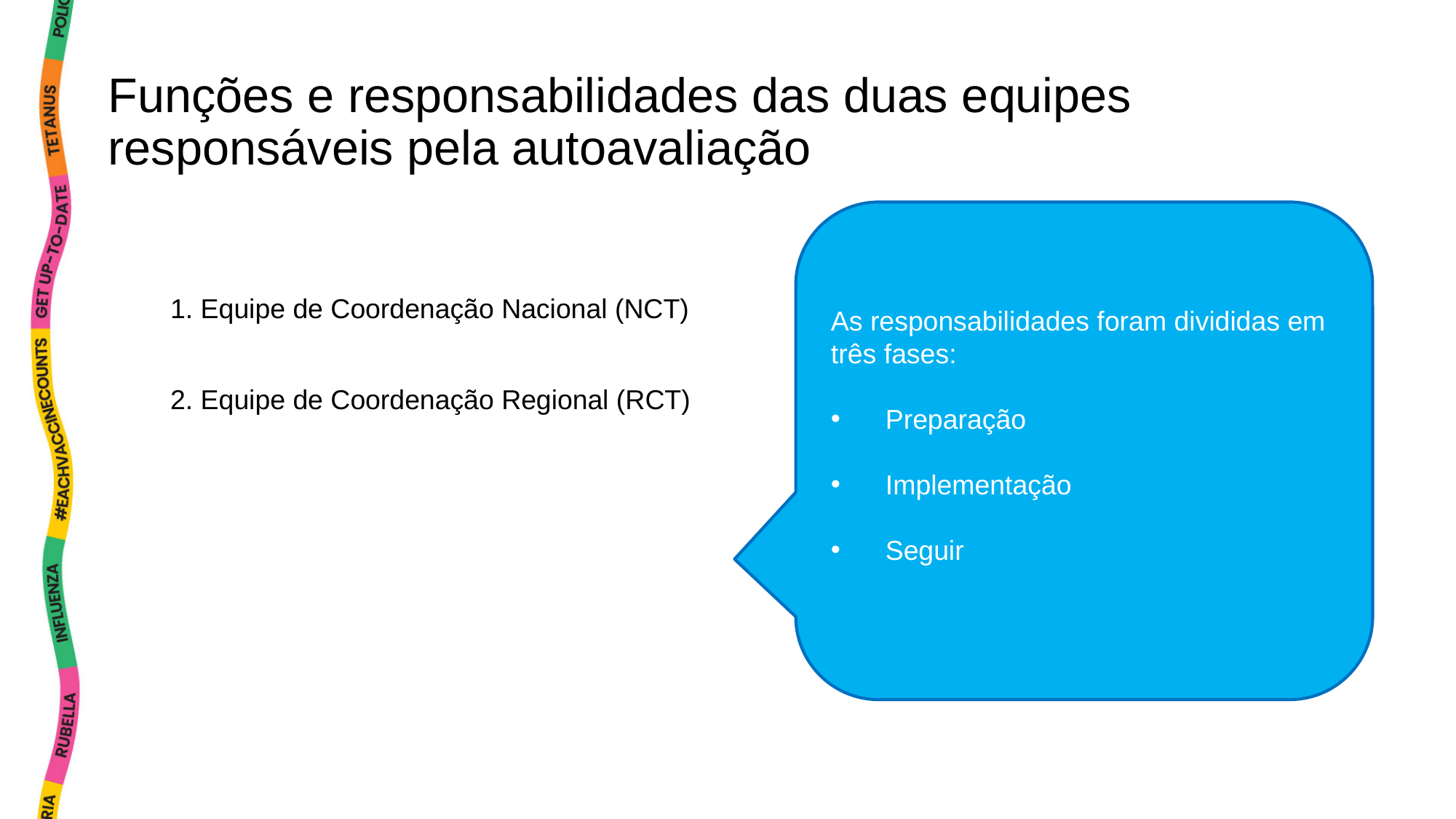

# Funções e responsabilidades das duas equipes responsáveis pela autoavaliação
As responsabilidades foram divididas em três fases:

Preparação

Implementação

Seguir

1. Equipe de Coordenação Nacional (NCT)

2. Equipe de Coordenação Regional (RCT)